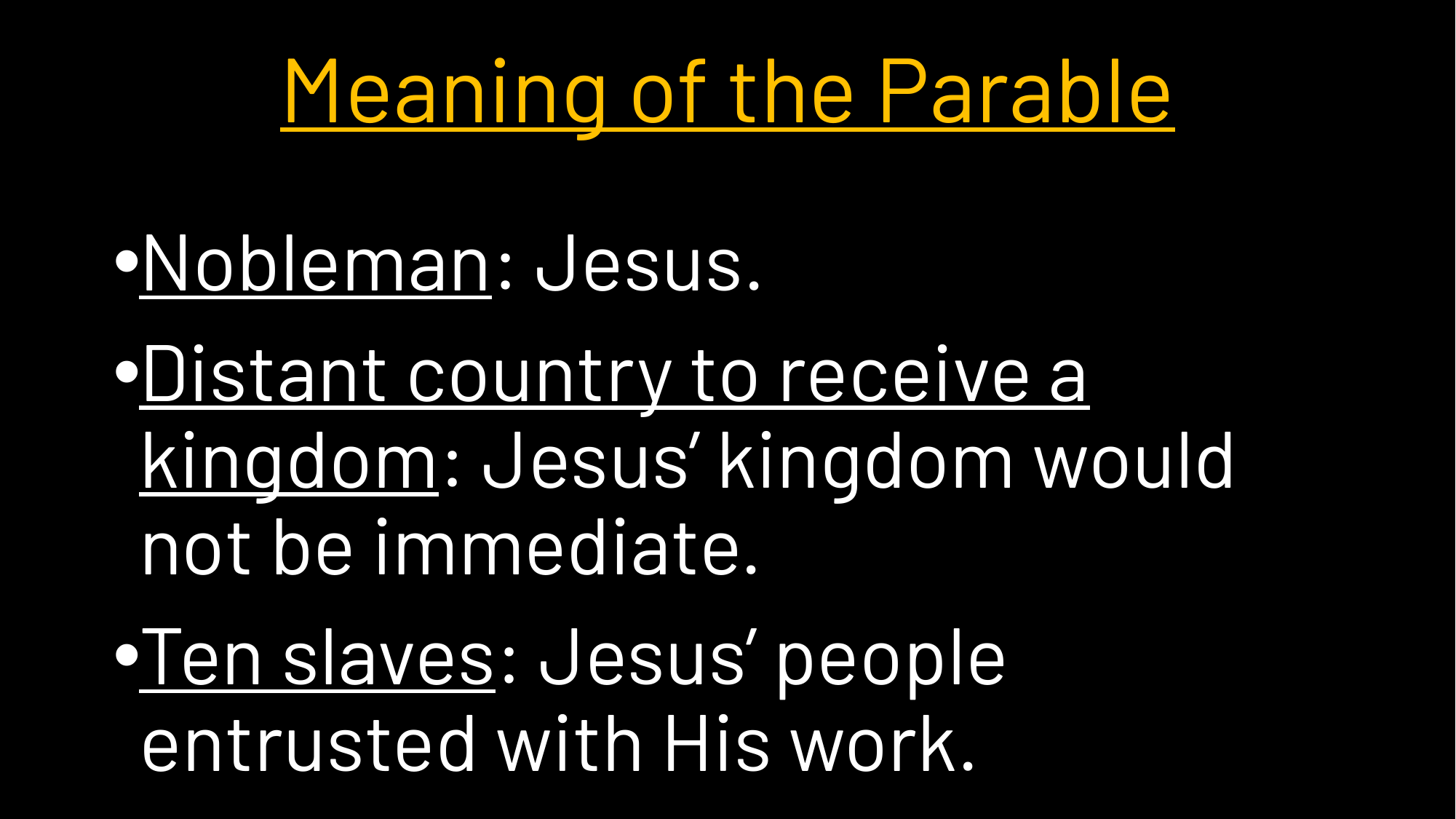

# Meaning of the Parable
Nobleman: Jesus.
Distant country to receive a kingdom: Jesus’ kingdom would not be immediate.
Ten slaves: Jesus’ people entrusted with His work.